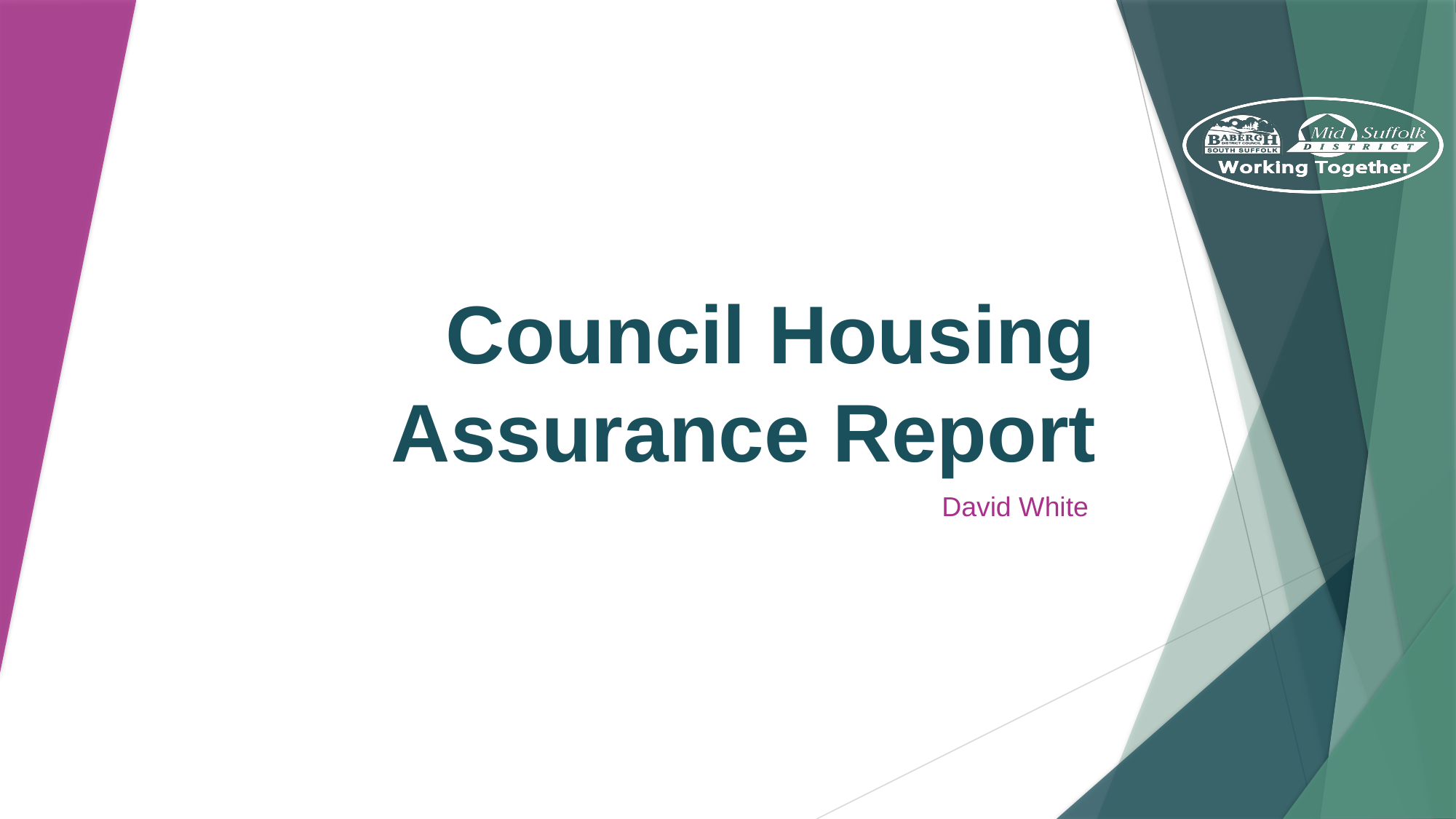

# Council Housing Assurance Report
David White